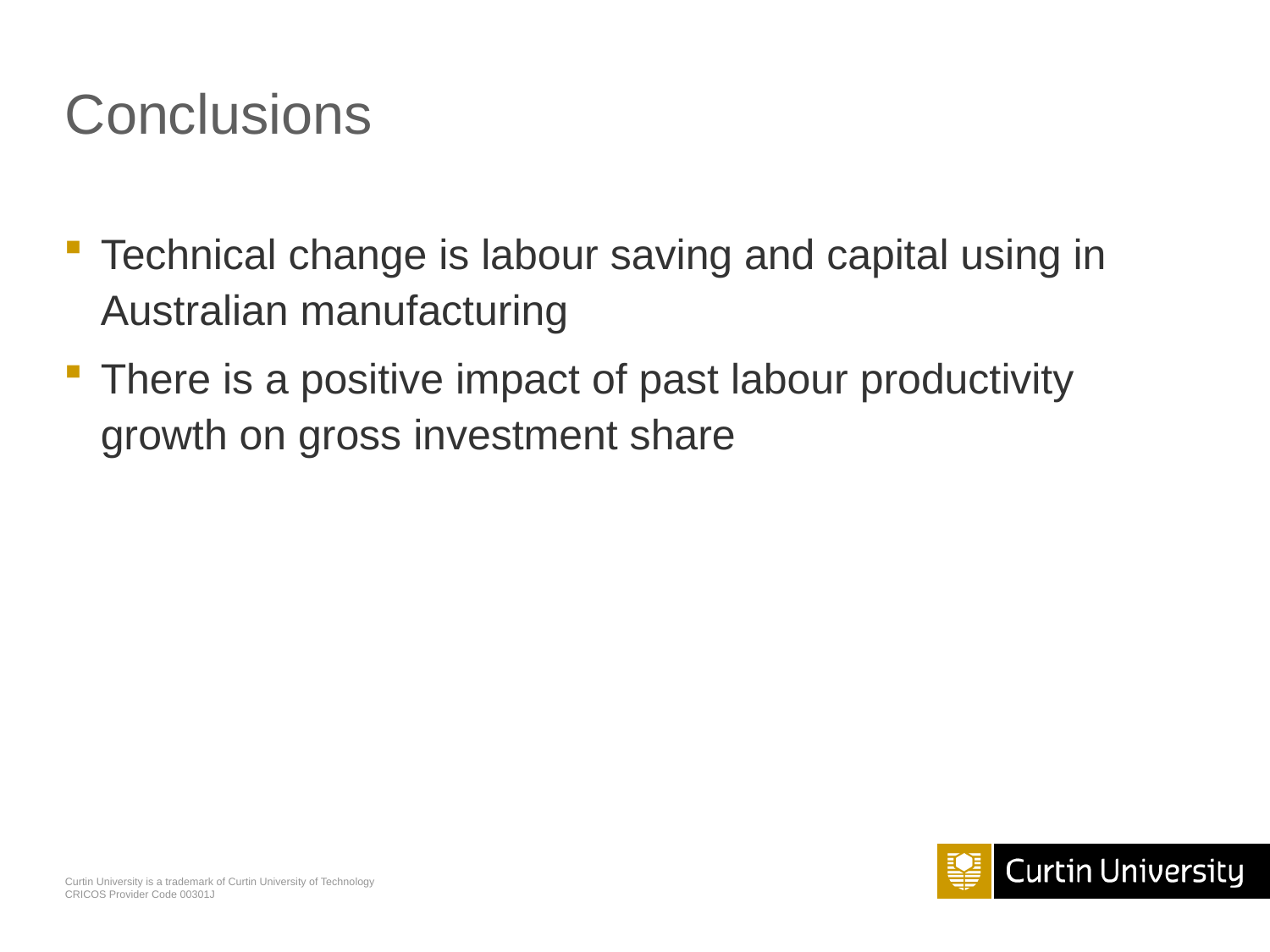

# Conclusions
Technical change is labour saving and capital using in Australian manufacturing
There is a positive impact of past labour productivity growth on gross investment share